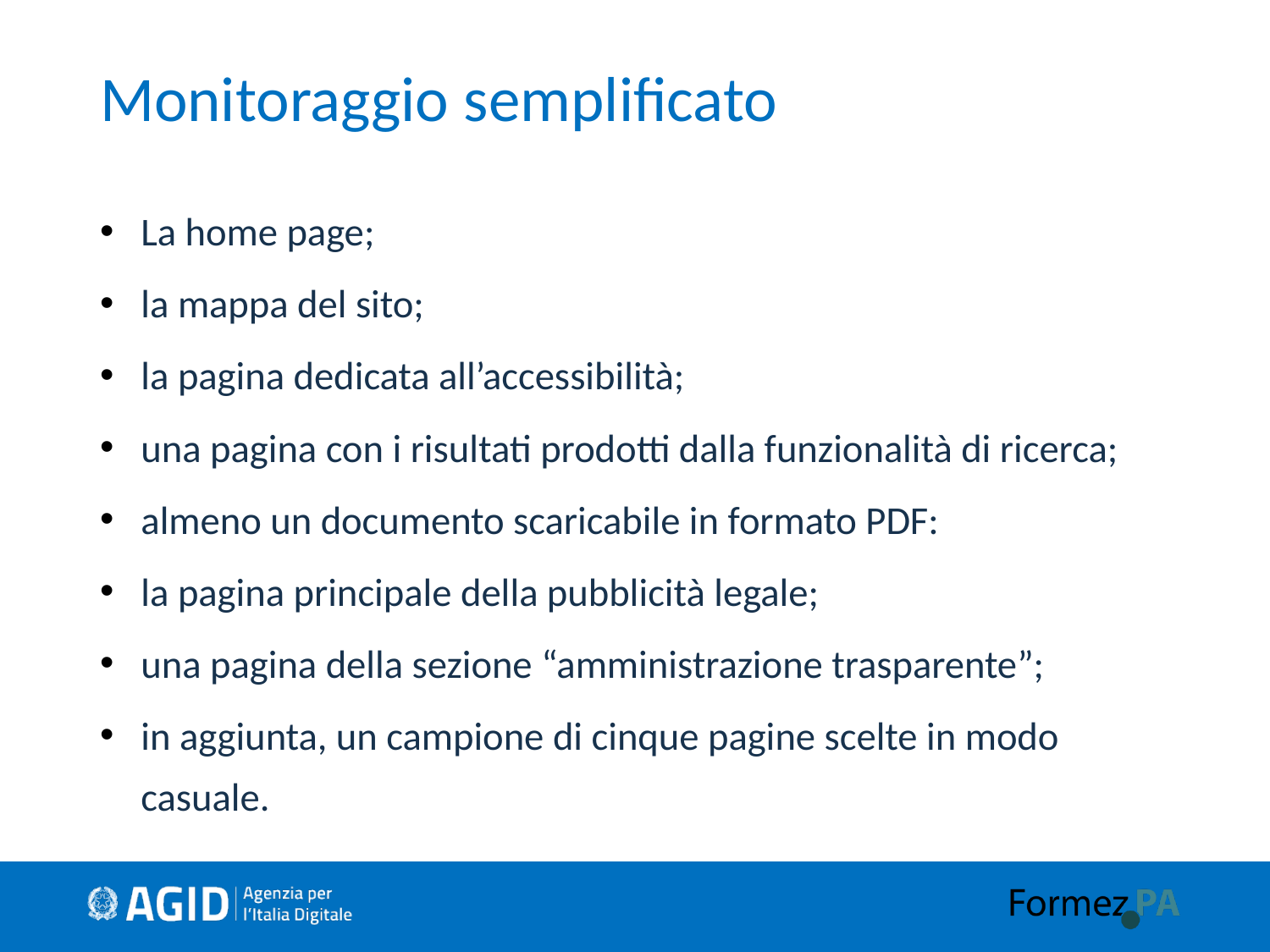

# Monitoraggio semplificato
La home page;
la mappa del sito;
la pagina dedicata all’accessibilità;
una pagina con i risultati prodotti dalla funzionalità di ricerca;
almeno un documento scaricabile in formato PDF:
la pagina principale della pubblicità legale;
una pagina della sezione “amministrazione trasparente”;
in aggiunta, un campione di cinque pagine scelte in modo casuale.